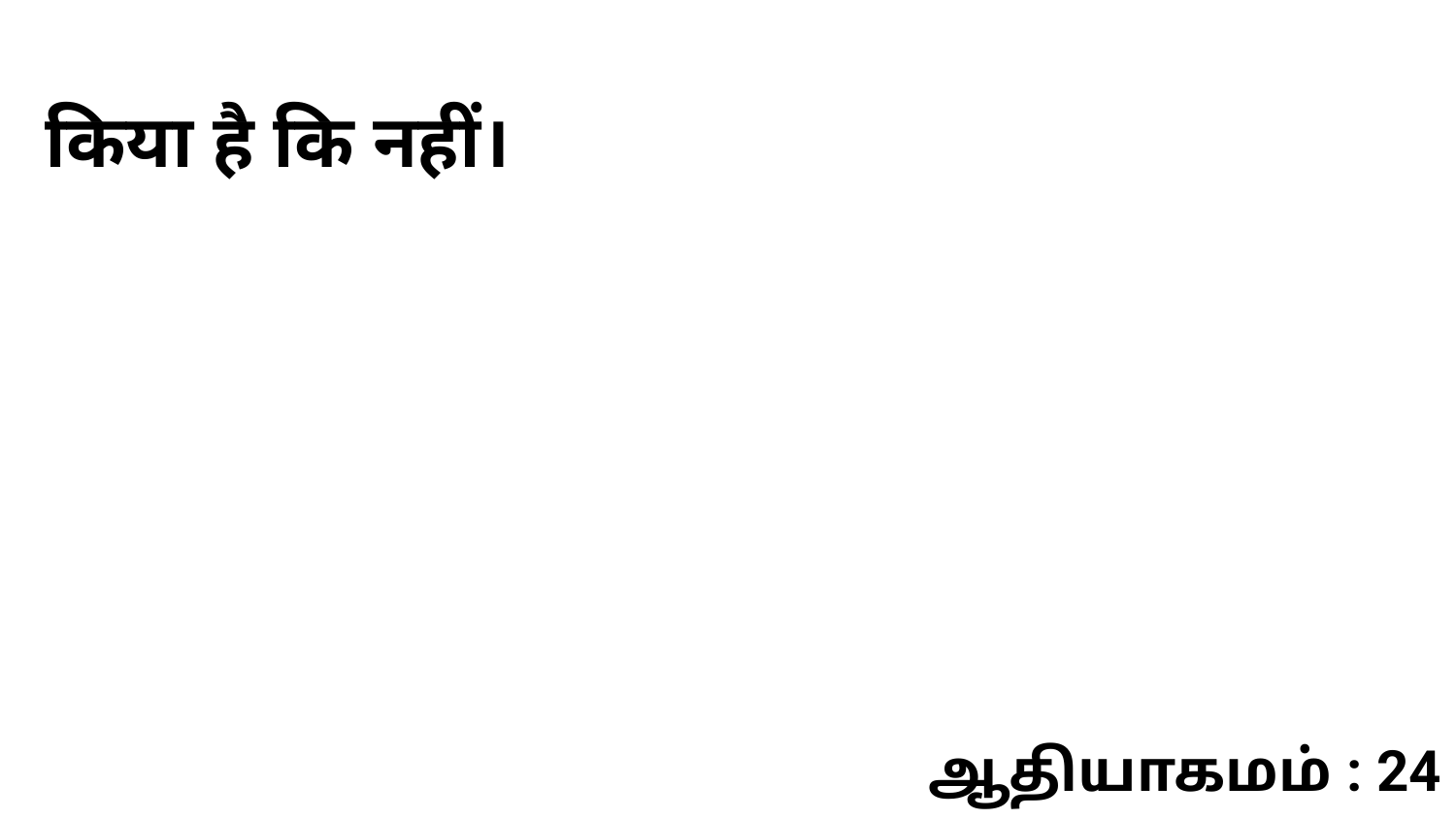

किया है कि नहीं।
ஆதியாகமம் : 24